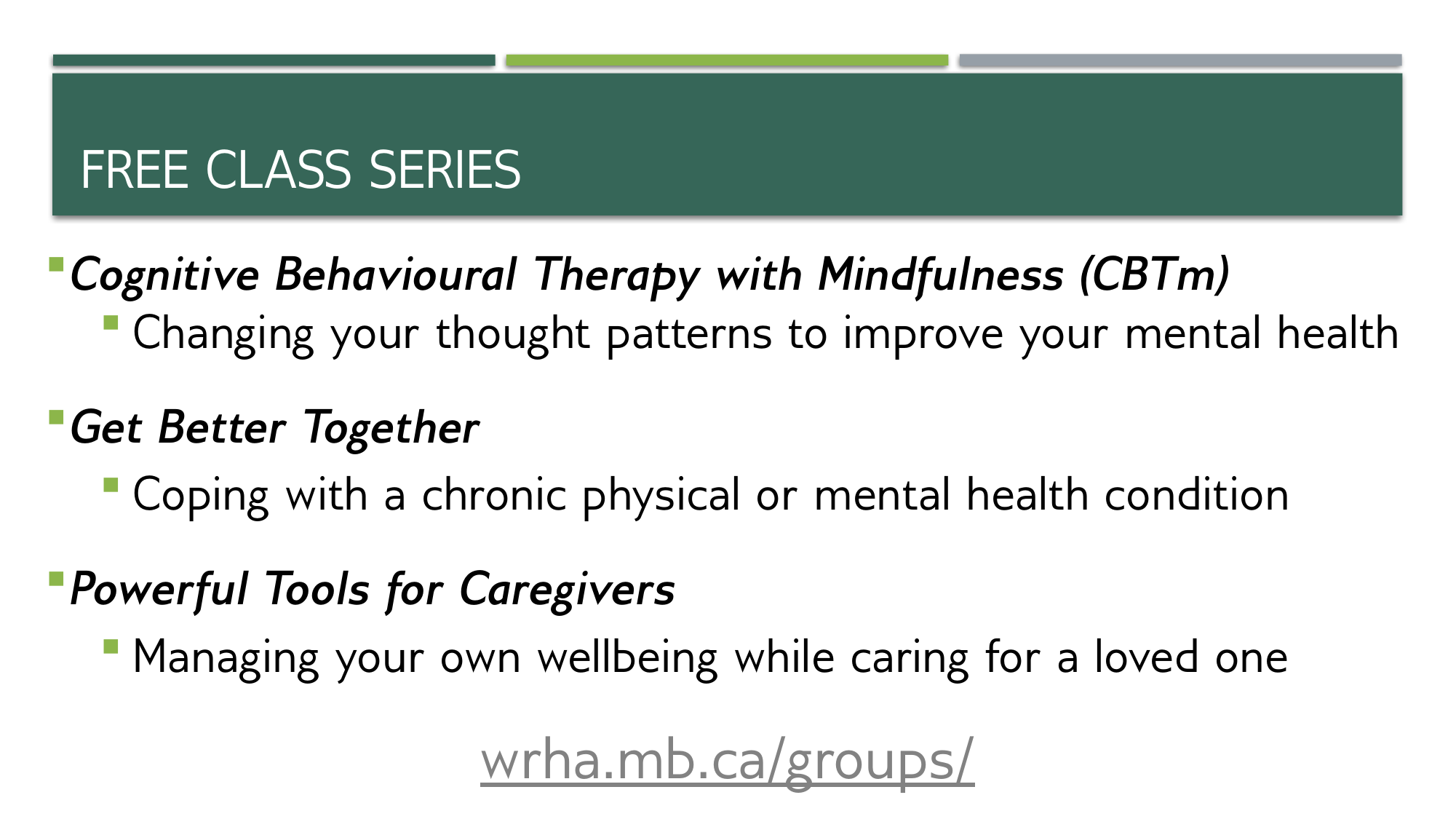

# FREE CLASS SERIES
Cognitive Behavioural Therapy with Mindfulness (CBTm)
Changing your thought patterns to improve your mental health
Get Better Together
Coping with a chronic physical or mental health condition
Powerful Tools for Caregivers
Managing your own wellbeing while caring for a loved one
wrha.mb.ca/groups/